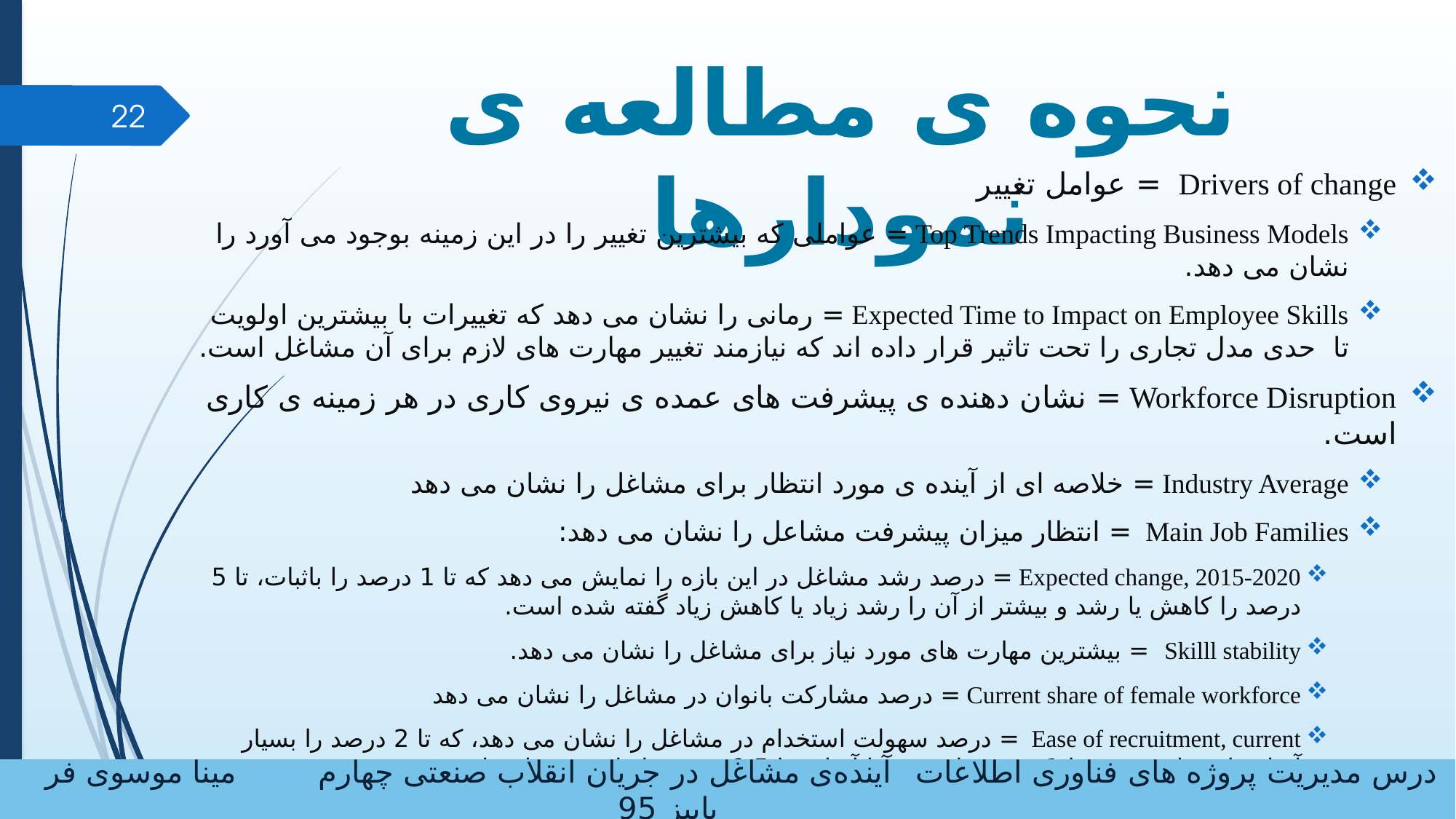

# نحوه ی مطالعه ی نمودارها
22
Drivers of change  = عوامل تغییر
Top Trends Impacting Business Models = عواملی که بیشترین تغییر را در این زمینه بوجود می آورد را نشان می دهد.
Expected Time to Impact on Employee Skills = رمانی را نشان می دهد که تغییرات با بیشترین اولویت تا  حدی مدل تجاری را تحت تاثیر قرار داده اند که نیازمند تغییر مهارت های لازم برای آن مشاغل است.
Workforce Disruption = نشان دهنده ی پیشرفت های عمده ی نیروی کاری در هر زمینه ی کاری است.
Industry Average = خلاصه ای از آینده ی مورد انتظار برای مشاغل را نشان می دهد
Main Job Families  = انتظار میزان پیشرفت مشاعل را نشان می دهد:
Expected change, 2015-2020 = درصد رشد مشاغل در این بازه را نمایش می دهد که تا 1 درصد را باثبات، تا 5 درصد را کاهش یا رشد و بیشتر از آن را رشد زیاد یا کاهش زیاد گفته شده است.
Skilll stability  = بیشترین مهارت های مورد نیاز برای مشاغل را نشان می دهد.
Current share of female workforce = درصد مشارکت بانوان در مشاغل را نشان می دهد
Ease of recruitment, current  = درصد سهولت استخدام در مشاغل را نشان می دهد، که تا 2 درصد را بسیار آسان یا بسیار سخت، تا 1 درصد را سخت یا آسان، تا 0.5 درصد را طبیعی نشان داده می شود.
Ease of recruitment, 2020 = درصد سهولت استخدام در سال 2020 را نشان می دهد.

درس مدیریت پروژه های فناوری اطلاعات		آینده‌ی مشاغل در جریان انقلاب صنعتی چهارم		مینا موسوی فر			پاییز 95